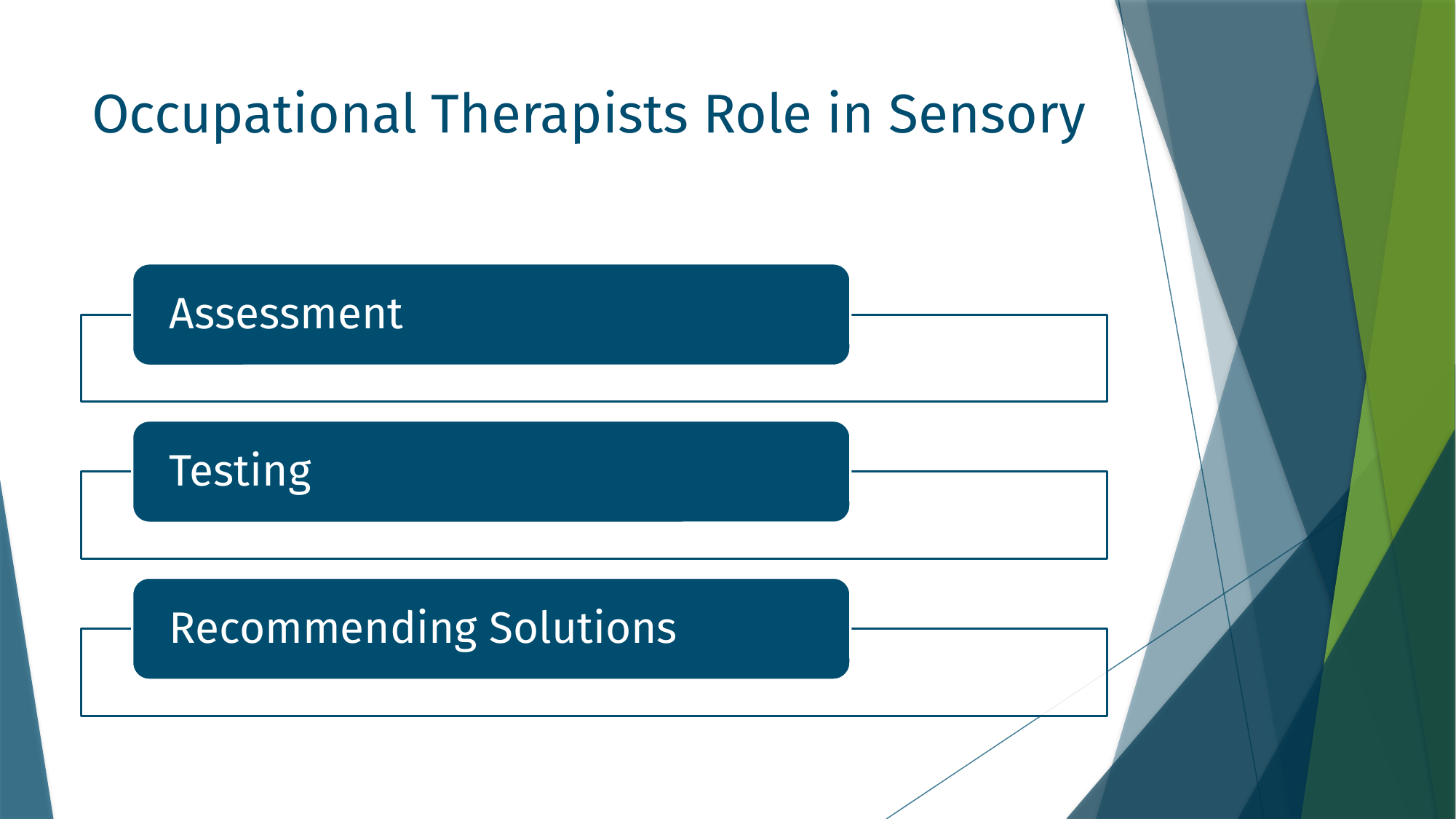

# Occupational Therapists Role in Sensory
Assessment
Testing
Recommending Solutions